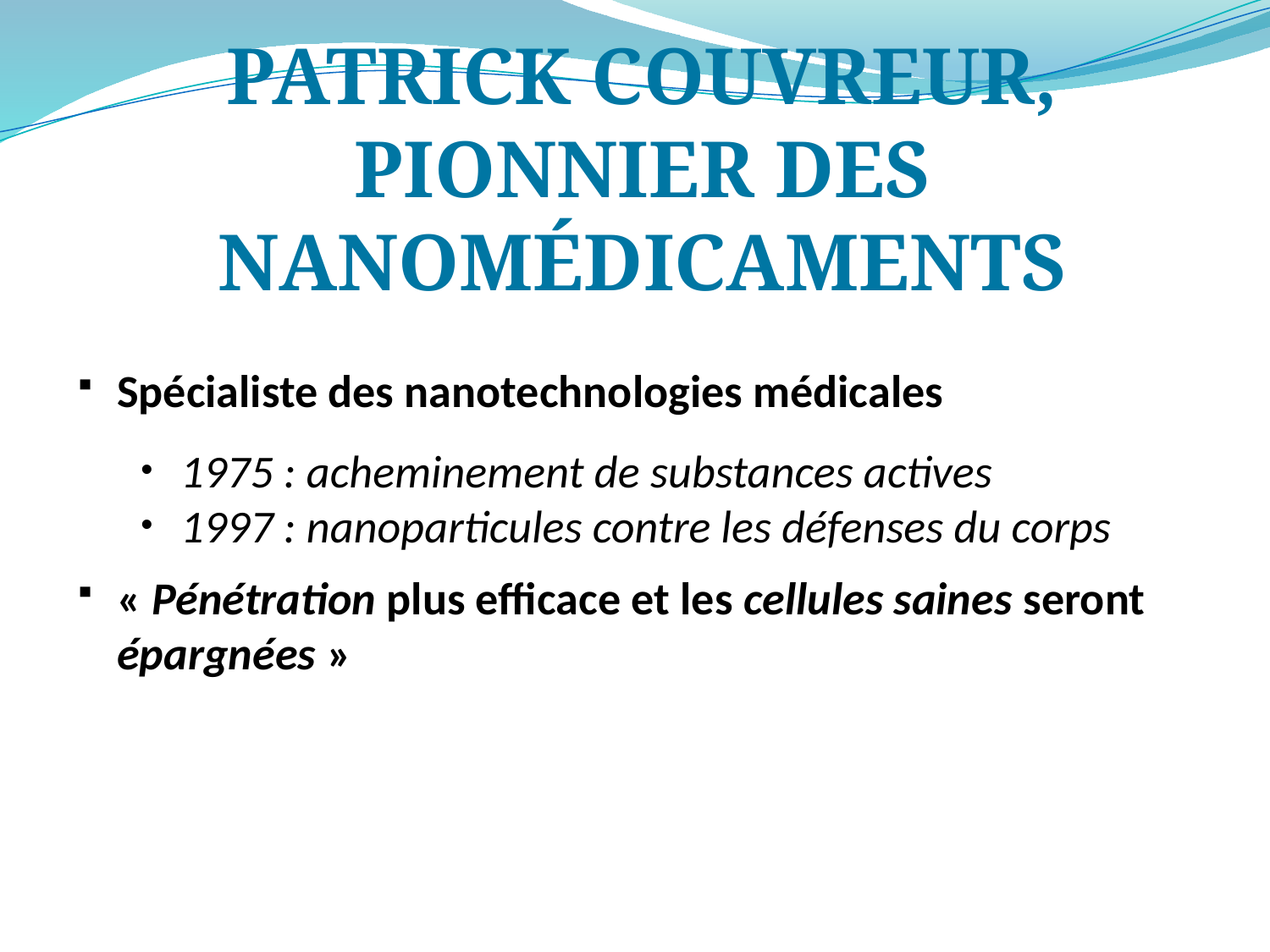

# Patrick Couvreur, pionnier des nanomédicaments

Spécialiste des nanotechnologies médicales

1975 : acheminement de substances actives
1997 : nanoparticules contre les défenses du corps

« Pénétration plus efficace et les cellules saines seront épargnées »